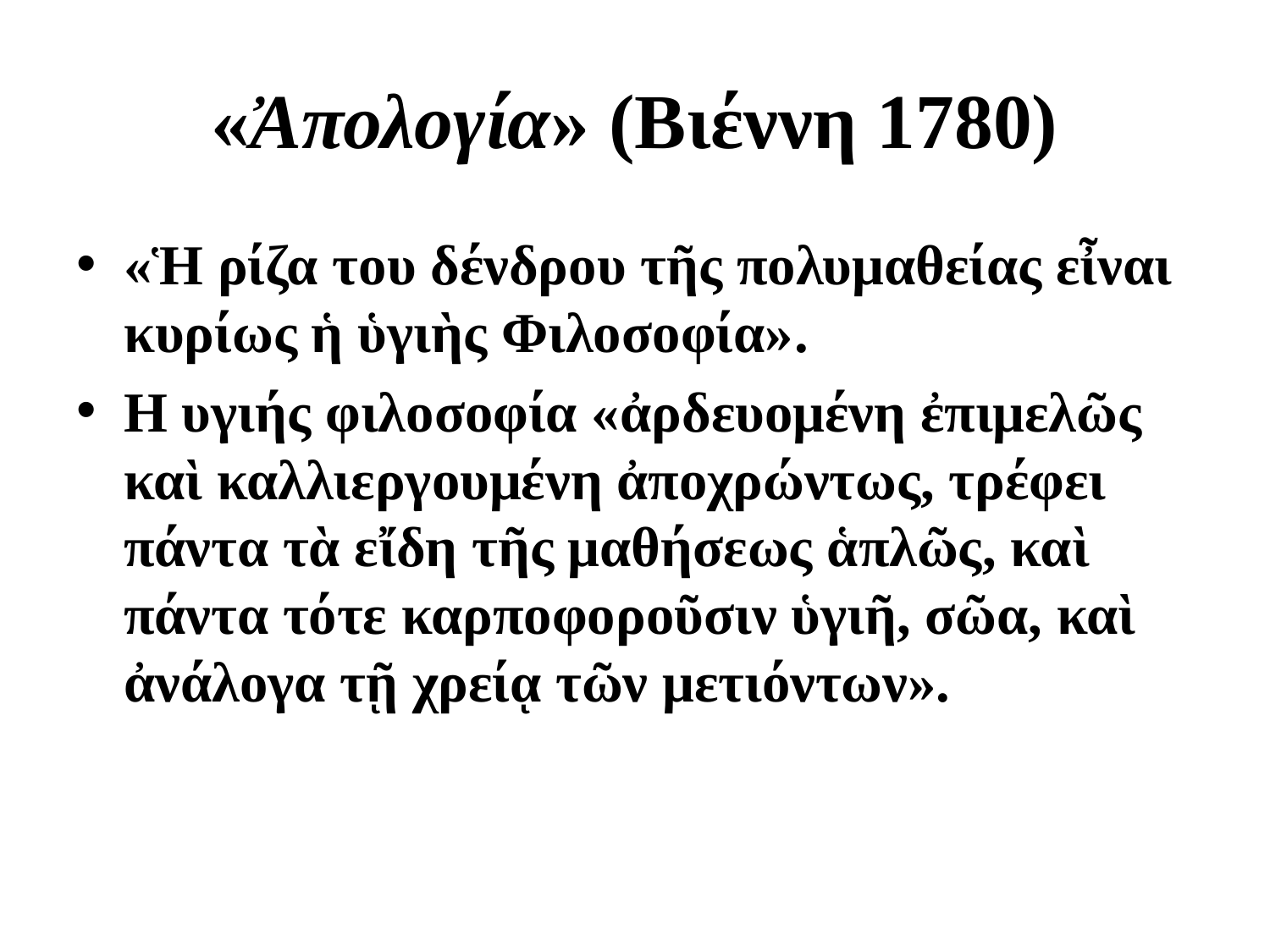

# «Ἀπολογία» (Βιέννη 1780)
«Ἡ ρίζα του δένδρου τῆς πολυμαθείας εἶναι κυρίως ἡ ὑγιὴς Φιλοσοφία».
Η υγιής φιλοσοφία «ἀρδευομένη ἐπιμελῶς καὶ καλλιεργουμένη ἀποχρώντως, τρέφει πάντα τὰ εἴδη τῆς μαθήσεως ἁπλῶς, καὶ πάντα τότε καρποφοροῦσιν ὑγιῆ, σῶα, καὶ ἀνάλογα τῇ χρείᾳ τῶν μετιόντων».